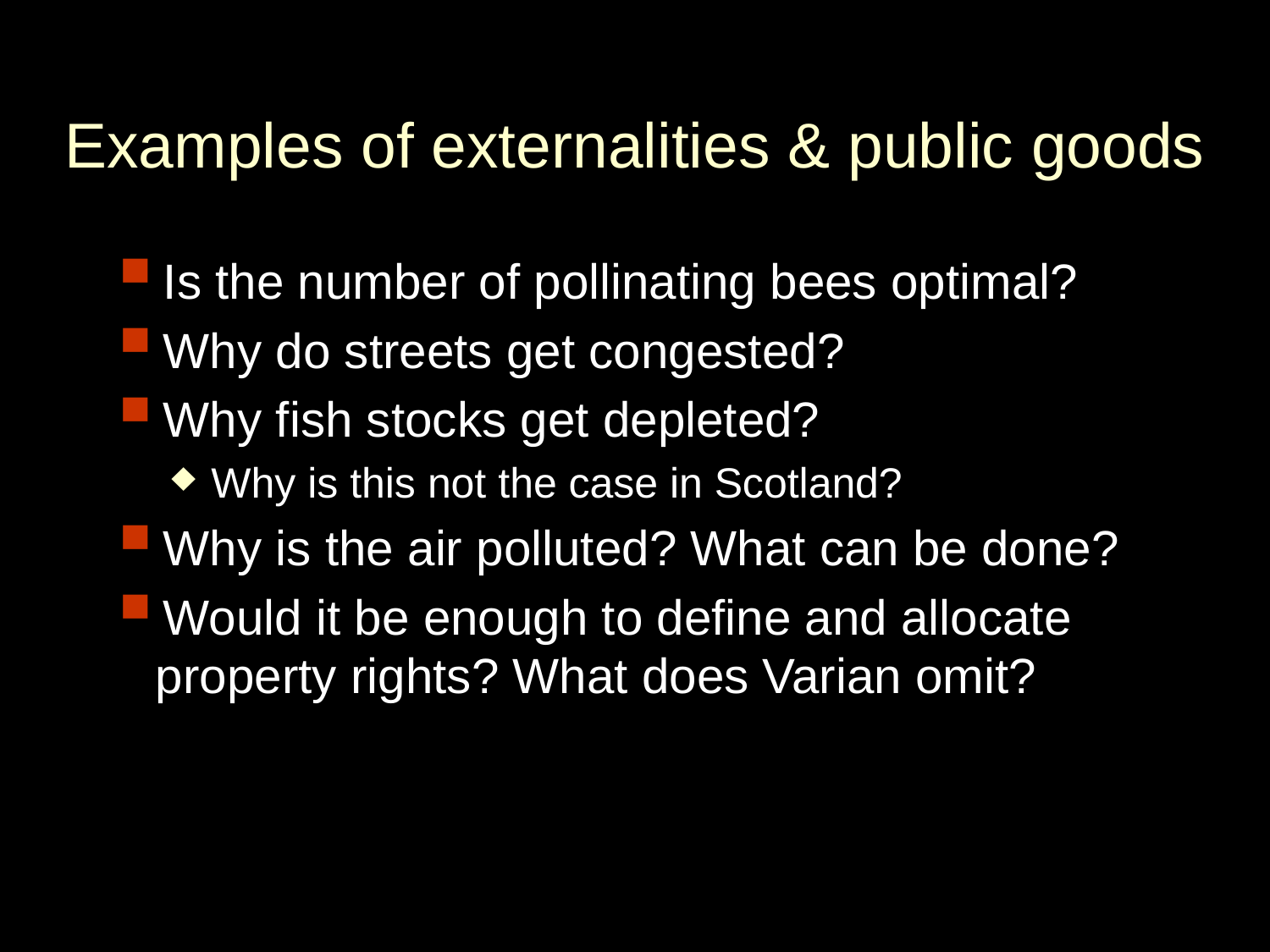

Examples of externalities & public goods
Is the number of pollinating bees optimal?
Why do streets get congested?
Why fish stocks get depleted?
Why is this not the case in Scotland?
Why is the air polluted? What can be done?
Would it be enough to define and allocate property rights? What does Varian omit?